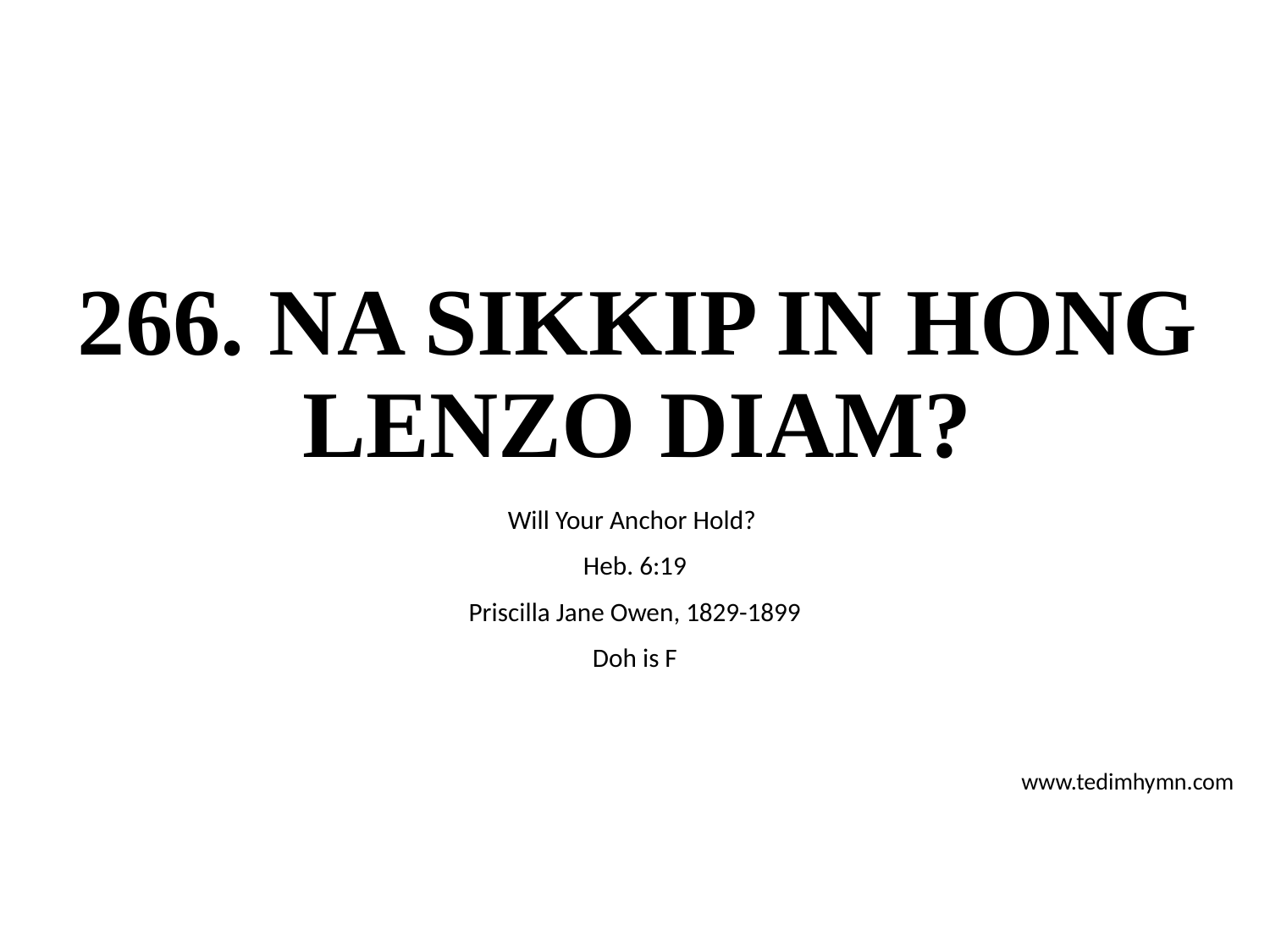

# 266. NA SIKKIP IN HONG LENZO DIAM?
Will Your Anchor Hold?
Heb. 6:19
Priscilla Jane Owen, 1829-1899
Doh is F
www.tedimhymn.com